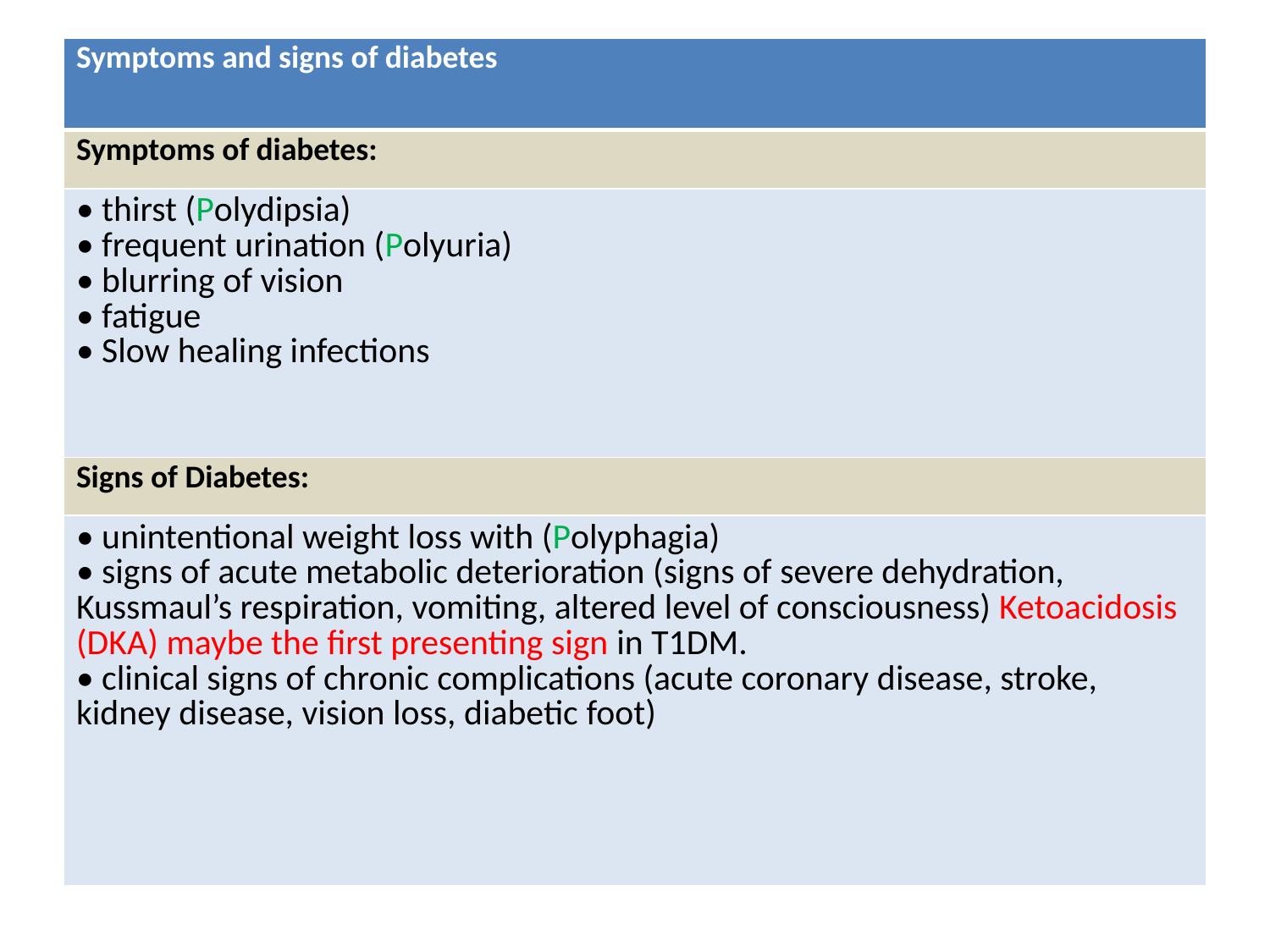

| Symptoms and signs of diabetes |
| --- |
| Symptoms of diabetes: |
| • thirst (Polydipsia) • frequent urination (Polyuria) • blurring of vision • fatigue • Slow healing infections |
| Signs of Diabetes: |
| • unintentional weight loss with (Polyphagia) • signs of acute metabolic deterioration (signs of severe dehydration, Kussmaul’s respiration, vomiting, altered level of consciousness) Ketoacidosis (DKA) maybe the first presenting sign in T1DM. • clinical signs of chronic complications (acute coronary disease, stroke, kidney disease, vision loss, diabetic foot) |
#